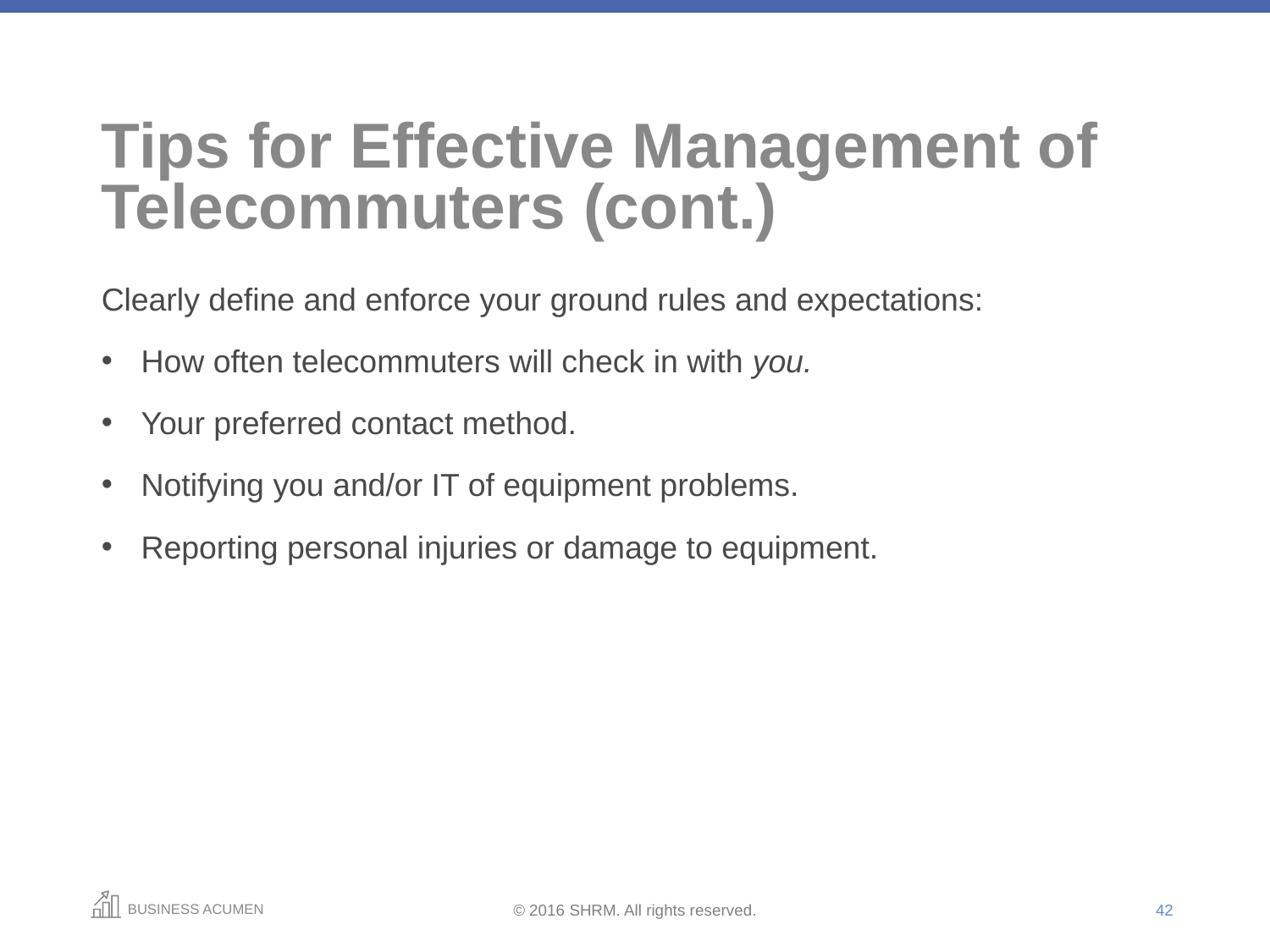

# Tips for Effective Management of Telecommuters (cont.)
Clearly define and enforce your ground rules and expectations:
How often telecommuters will check in with you.
Your preferred contact method.
Notifying you and/or IT of equipment problems.
Reporting personal injuries or damage to equipment.

42